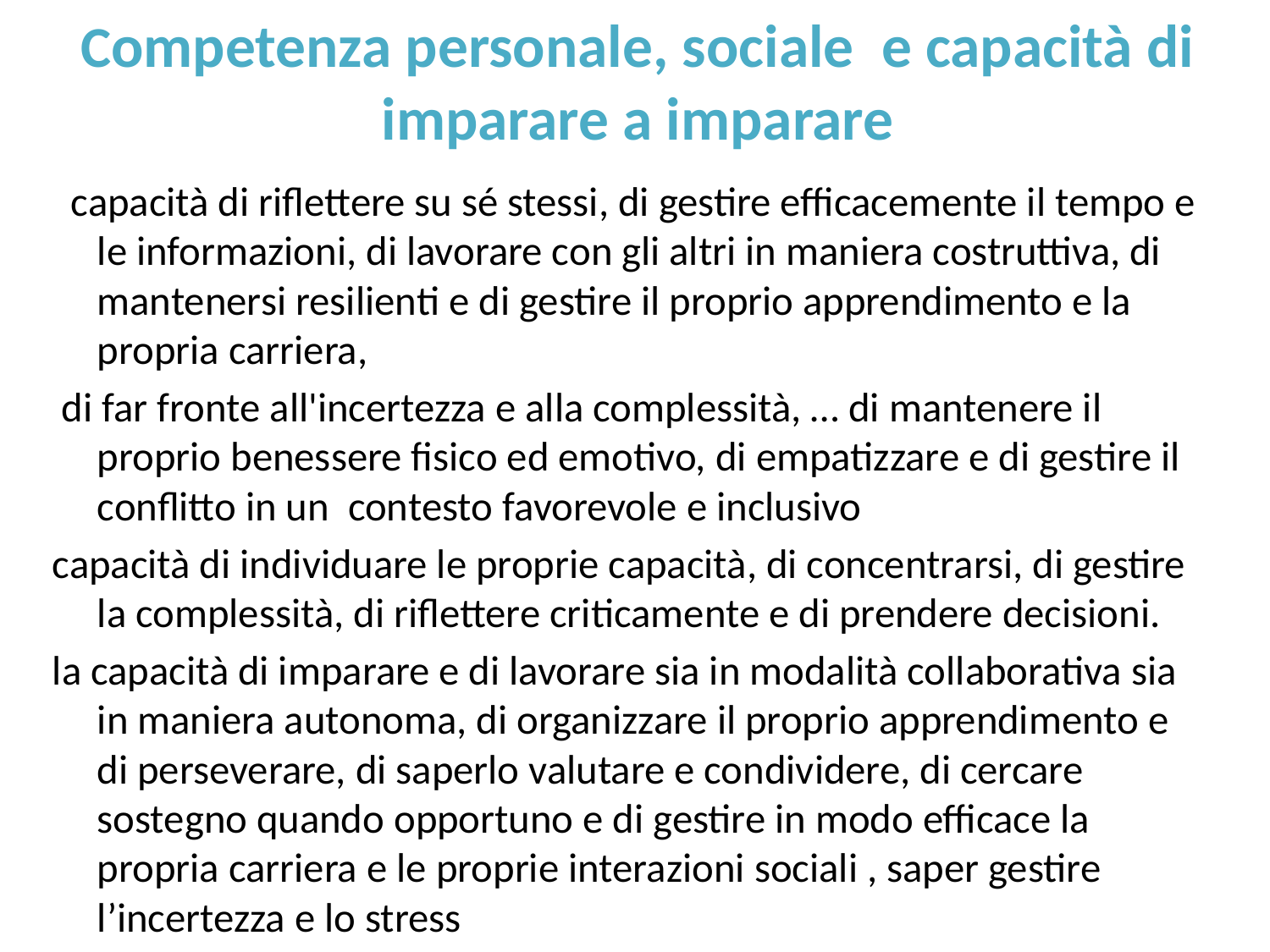

# Competenza personale, sociale  e capacità di imparare a imparare
  capacità di riflettere su sé stessi, di gestire efficacemente il tempo e le informazioni, di lavorare con gli altri in maniera costruttiva, di mantenersi resilienti e di gestire il proprio apprendimento e la propria carriera,
 di far fronte all'incertezza e alla complessità, … di mantenere il proprio benessere fisico ed emotivo, di empatizzare e di gestire il conflitto in un  contesto favorevole e inclusivo
capacità di individuare le proprie capacità, di concentrarsi, di gestire la complessità, di riflettere criticamente e di prendere decisioni.
la capacità di imparare e di lavorare sia in modalità collaborativa sia in maniera autonoma, di organizzare il proprio apprendimento e di perseverare, di saperlo valutare e condividere, di cercare sostegno quando opportuno e di gestire in modo efficace la propria carriera e le proprie interazioni sociali , saper gestire l’incertezza e lo stress